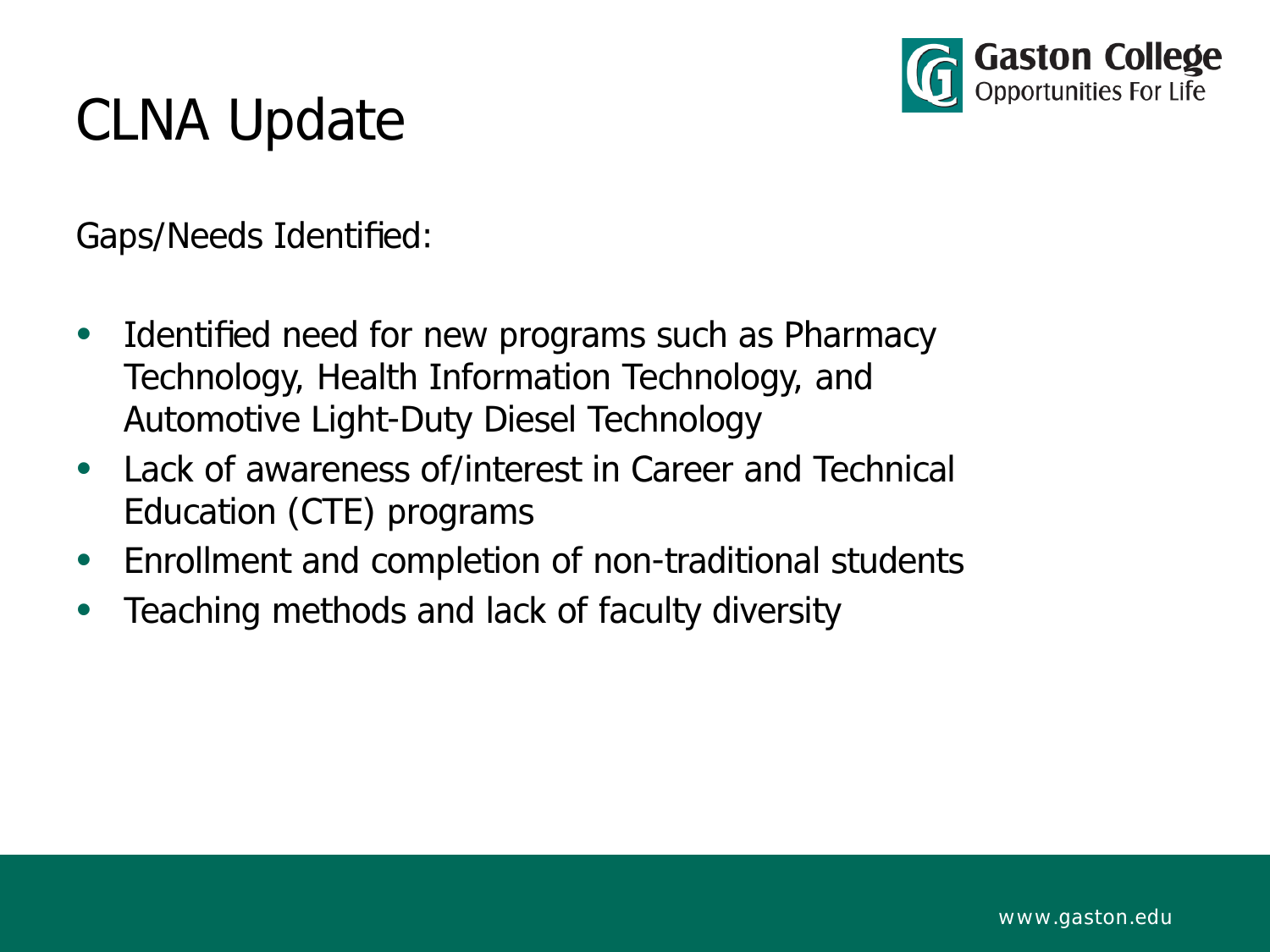

# CLNA Update
Gaps/Needs Identified:

Identified need for new programs such as Pharmacy Technology, Health Information Technology, and Automotive Light-Duty Diesel Technology
Lack of awareness of/interest in Career and Technical Education (CTE) programs
Enrollment and completion of non-traditional students
Teaching methods and lack of faculty diversity